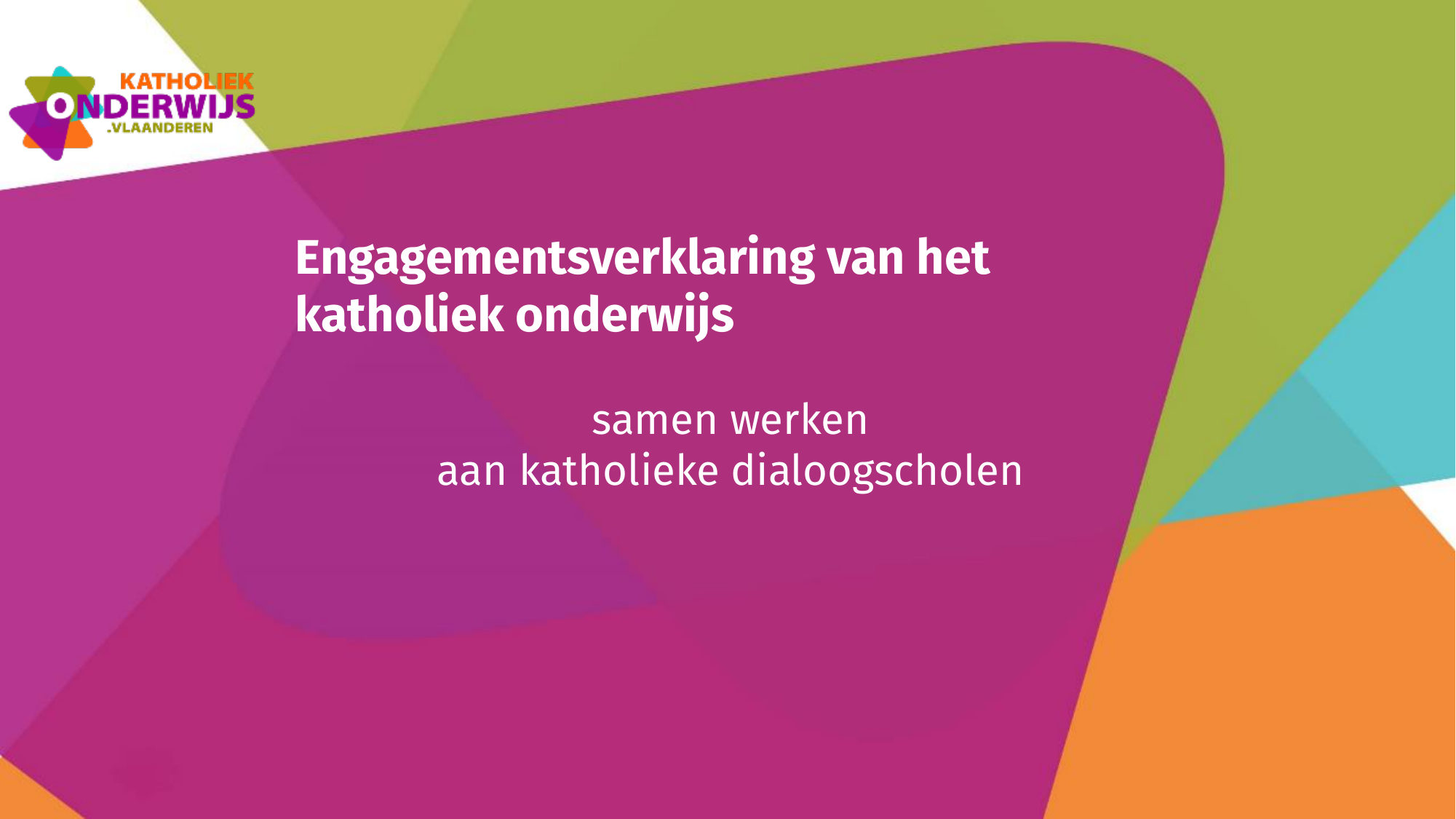

# Engagementsverklaring van het katholiek onderwijs
samen werken
aan katholieke dialoogscholen